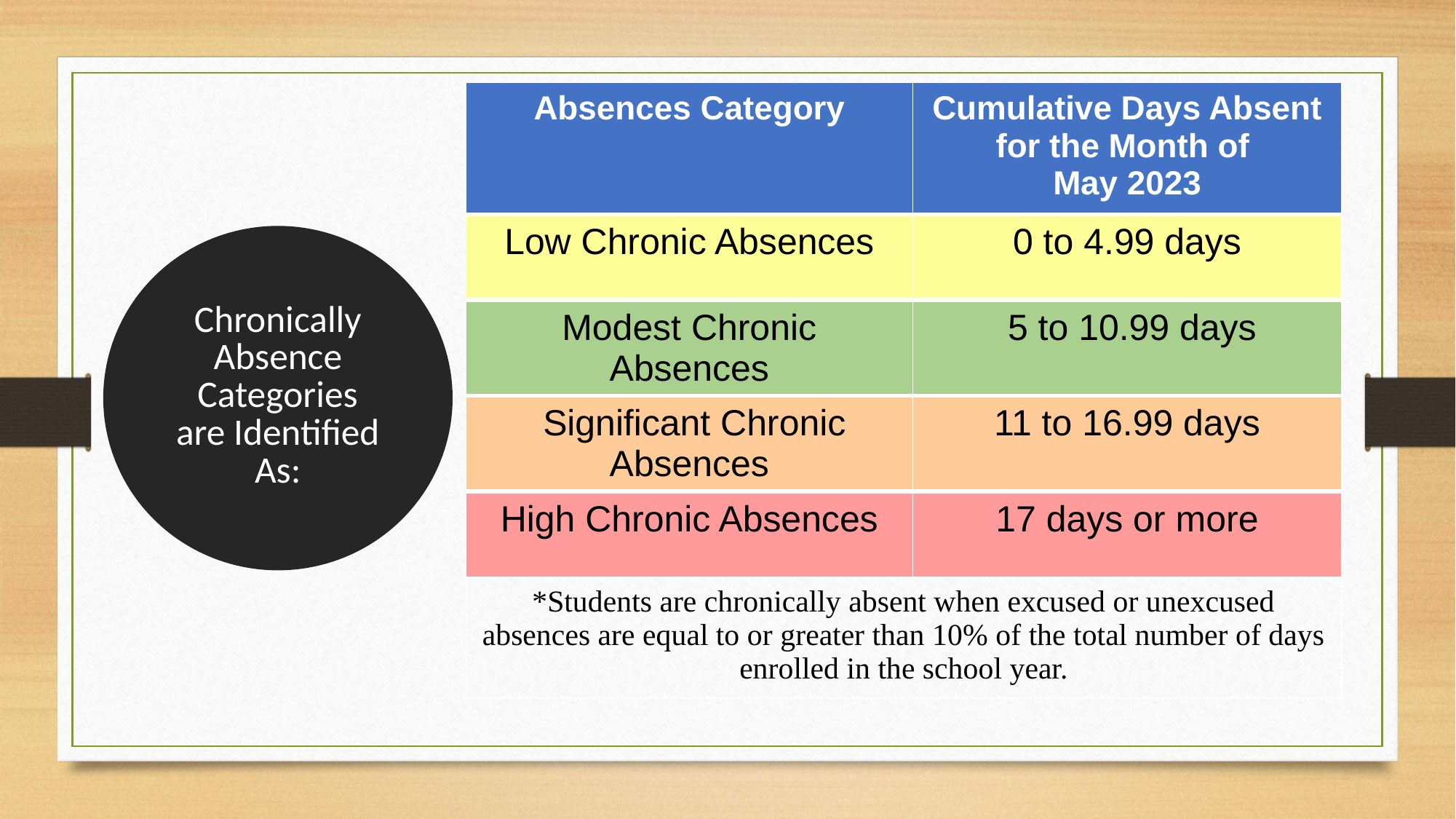

| Absences Category | Cumulative Days Absent for the Month of May 2023 |
| --- | --- |
| Low Chronic Absences | 0 to 4.99 days |
| Modest Chronic Absences | 5 to 10.99 days |
| Significant Chronic Absences | 11 to 16.99 days |
| High Chronic Absences | 17 days or more |
| \*Students are chronically absent when excused or unexcused absences are equal to or greater than 10% of the total number of days enrolled in the school year. |  |
Chronically Absence Categories are Identified As: